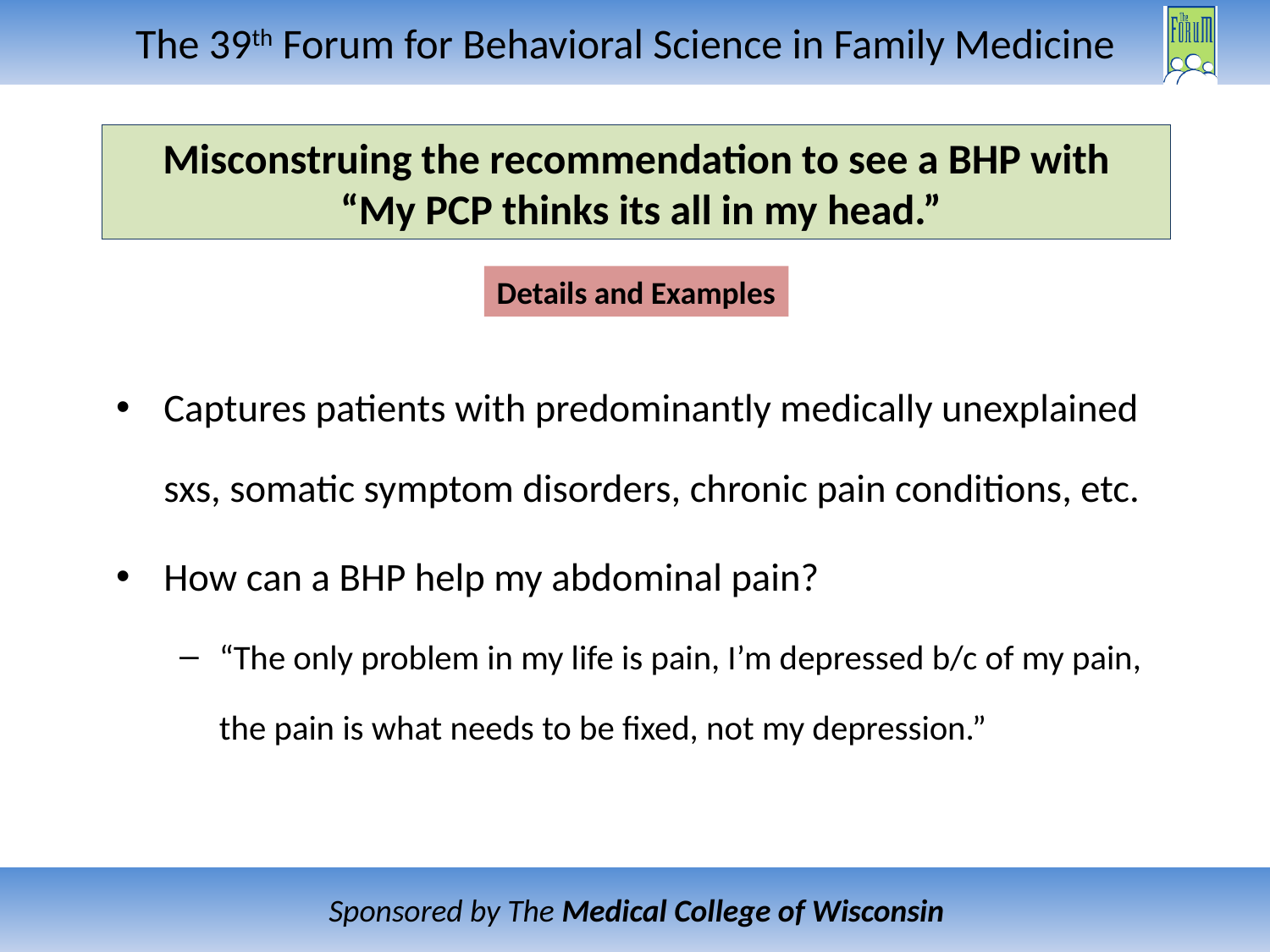

Misconstruing the recommendation to see a BHP with
 “My PCP thinks its all in my head.”
Details and Examples
Captures patients with predominantly medically unexplained sxs, somatic symptom disorders, chronic pain conditions, etc.
How can a BHP help my abdominal pain?
“The only problem in my life is pain, I’m depressed b/c of my pain, the pain is what needs to be fixed, not my depression.”